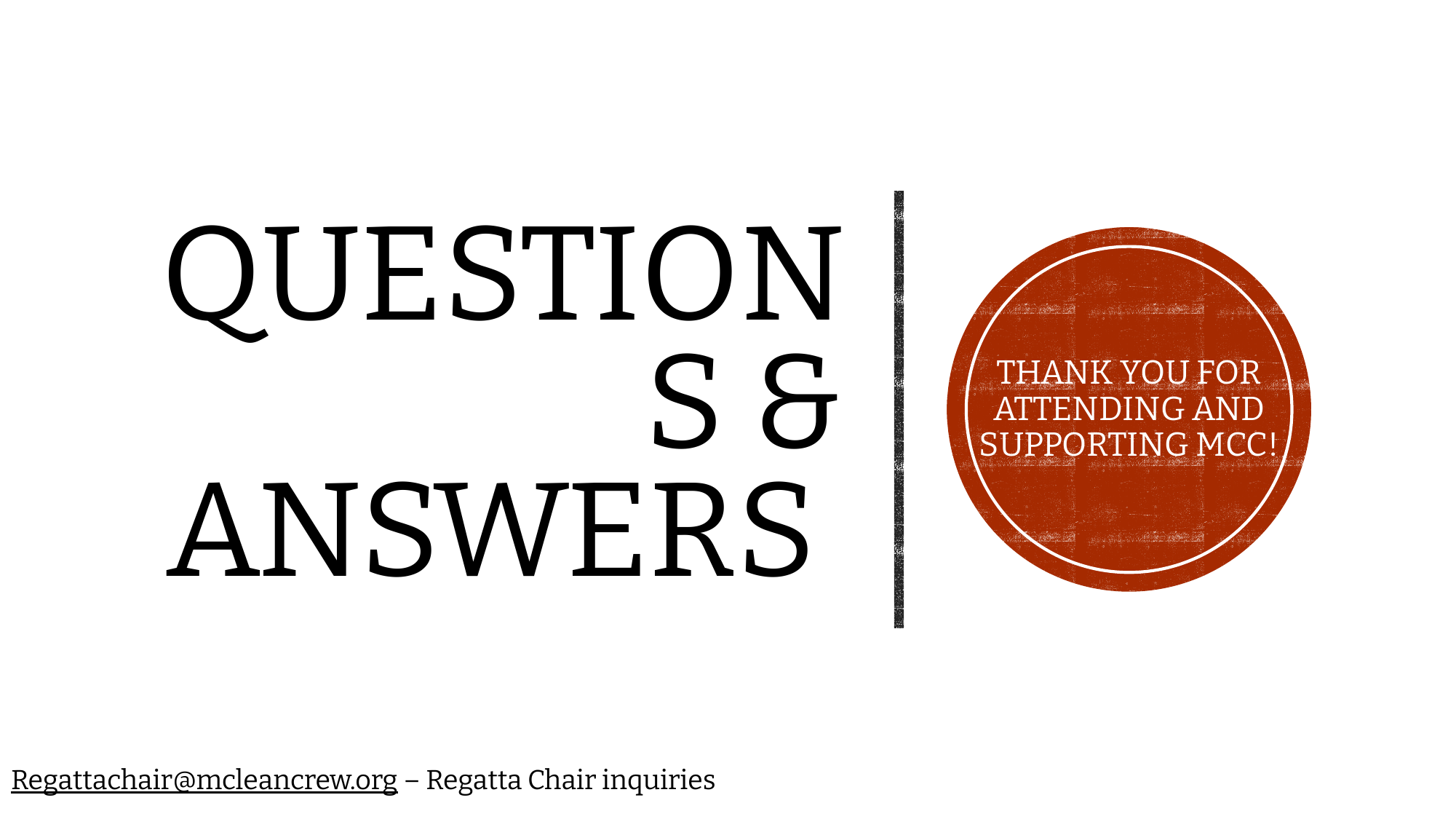

# QUESTIONS & ANSWERS

THANK YOU FOR ATTENDING AND SUPPORTING MCC!

Regattachair@mcleancrew.org – Regatta Chair inquiries